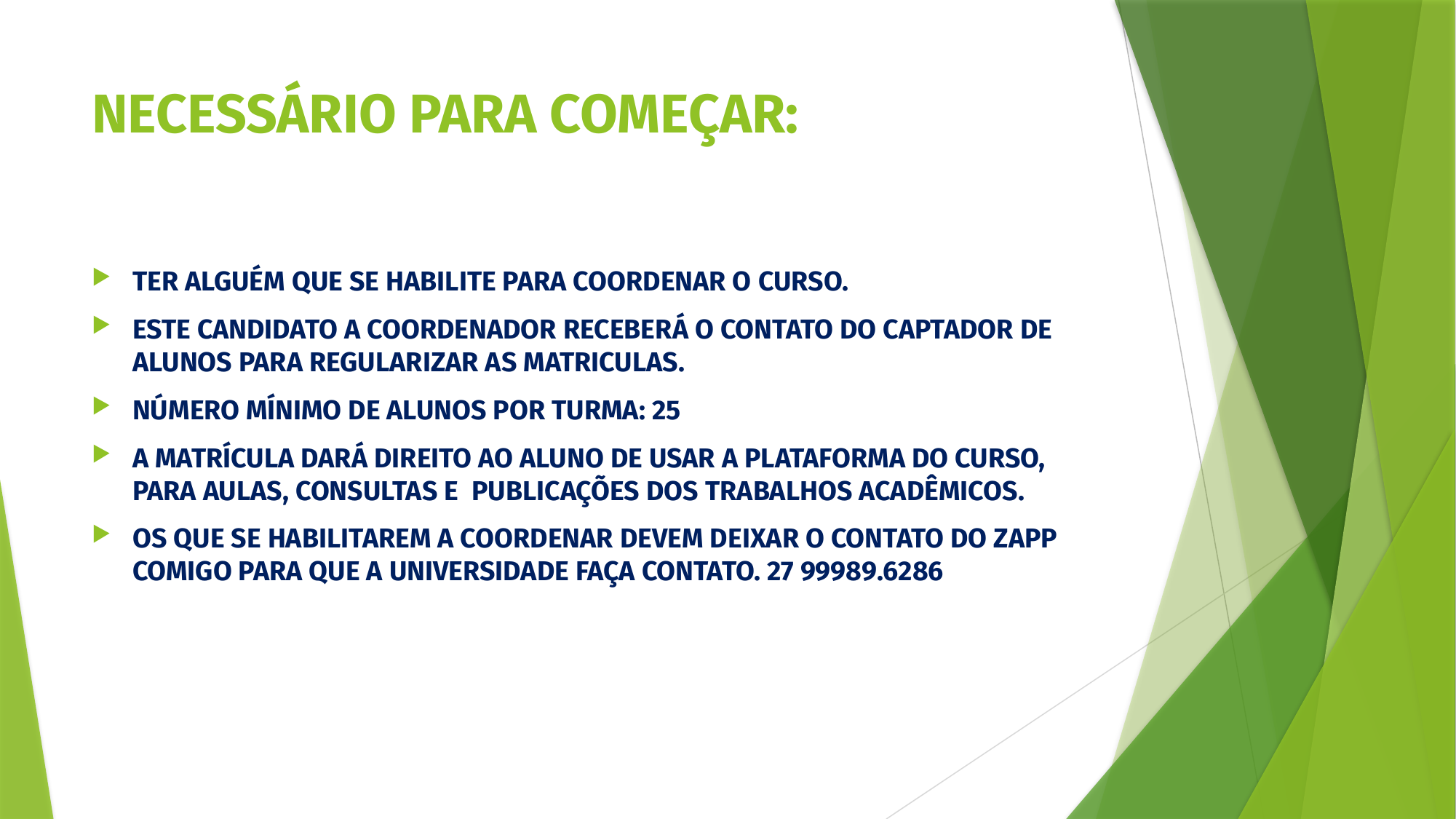

# NECESSÁRIO PARA COMEÇAR:
TER ALGUÉM QUE SE HABILITE PARA COORDENAR O CURSO.
ESTE CANDIDATO A COORDENADOR RECEBERÁ O CONTATO DO CAPTADOR DE ALUNOS PARA REGULARIZAR AS MATRICULAS.
NÚMERO MÍNIMO DE ALUNOS POR TURMA: 25
A MATRÍCULA DARÁ DIREITO AO ALUNO DE USAR A PLATAFORMA DO CURSO, PARA AULAS, CONSULTAS E  PUBLICAÇÕES DOS TRABALHOS ACADÊMICOS.
OS QUE SE HABILITAREM A COORDENAR DEVEM DEIXAR O CONTATO DO ZAPP COMIGO PARA QUE A UNIVERSIDADE FAÇA CONTATO. 27 99989.6286